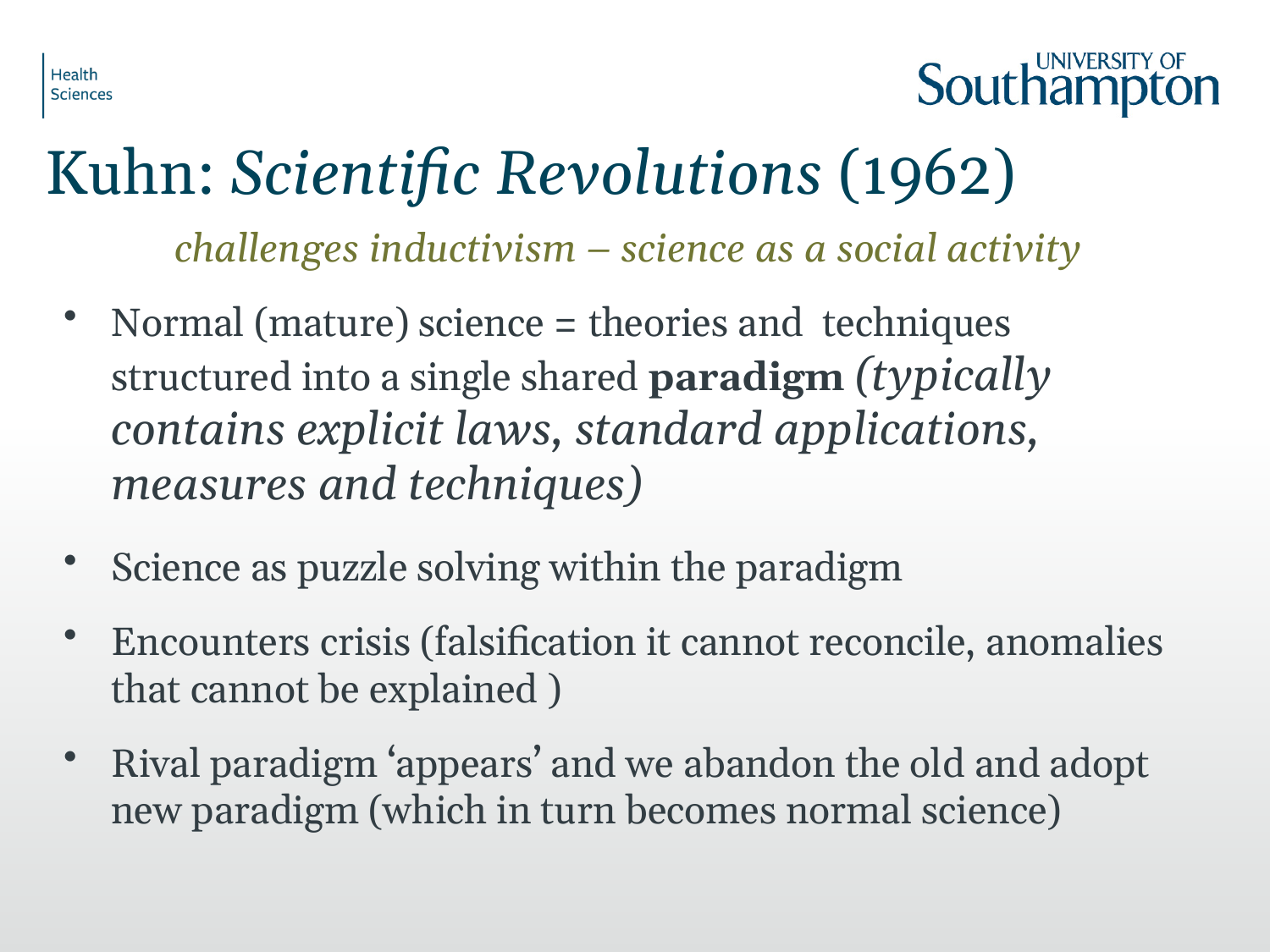

# Kuhn: Scientific Revolutions (1962)
challenges inductivism – science as a social activity
Normal (mature) science = theories and  techniques structured into a single shared paradigm (typically contains explicit laws, standard applications, measures and techniques)
Science as puzzle solving within the paradigm
Encounters crisis (falsification it cannot reconcile, anomalies that cannot be explained )
Rival paradigm ‘appears’ and we abandon the old and adopt new paradigm (which in turn becomes normal science)